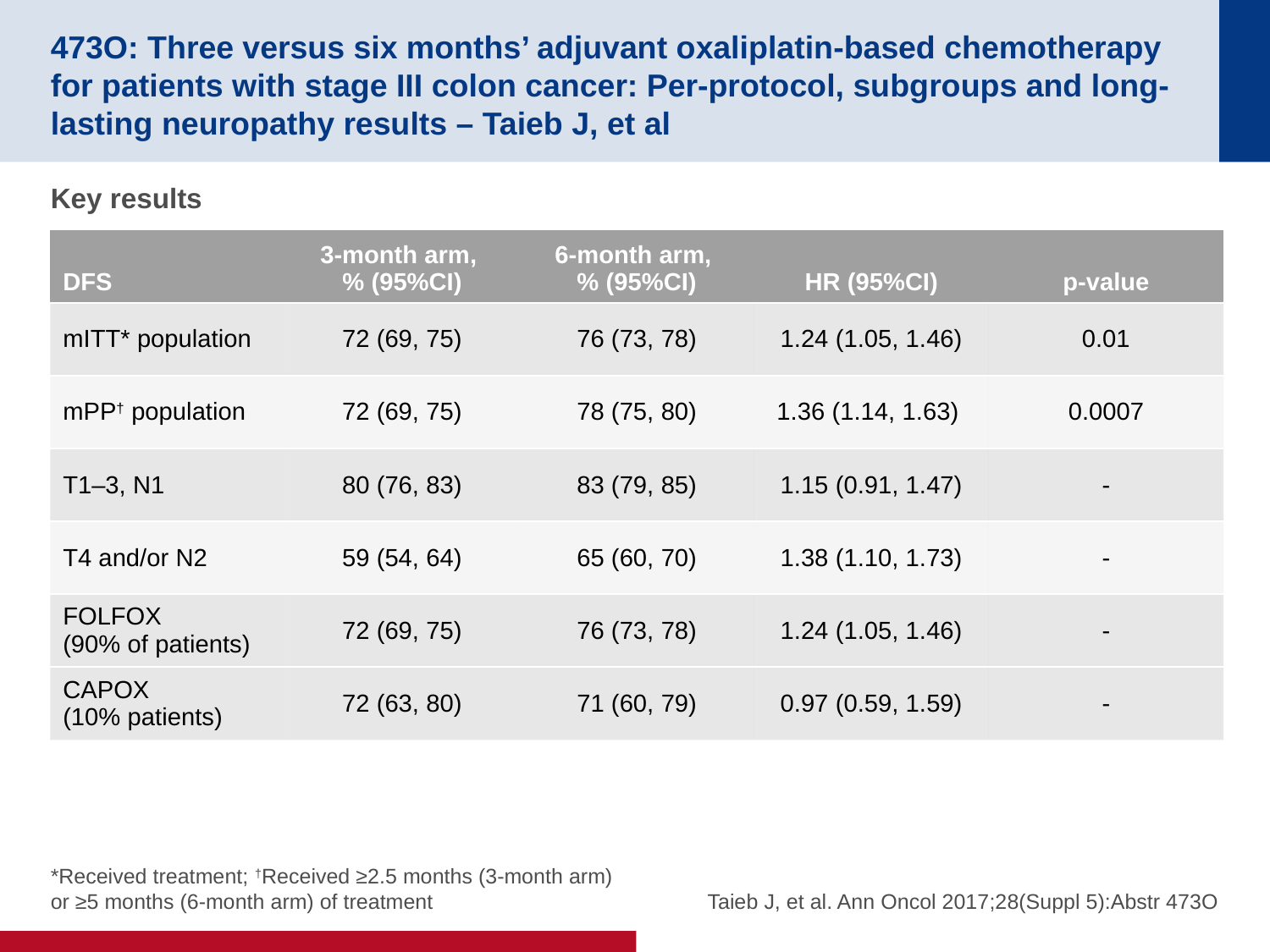

# 473O: Three versus six months’ adjuvant oxaliplatin-based chemotherapy for patients with stage III colon cancer: Per-protocol, subgroups and long-lasting neuropathy results – Taieb J, et al
Key results

| DFS | 3-month arm, % (95%CI) | 6-month arm, % (95%CI) | HR (95%CI) | p-value |
| --- | --- | --- | --- | --- |
| mITT\* population | 72 (69, 75) | 76 (73, 78) | 1.24 (1.05, 1.46) | 0.01 |
| mPP† population | 72 (69, 75) | 78 (75, 80) | 1.36 (1.14, 1.63) | 0.0007 |
| T1–3, N1 | 80 (76, 83) | 83 (79, 85) | 1.15 (0.91, 1.47) | - |
| T4 and/or N2 | 59 (54, 64) | 65 (60, 70) | 1.38 (1.10, 1.73) | - |
| FOLFOX (90% of patients) | 72 (69, 75) | 76 (73, 78) | 1.24 (1.05, 1.46) | - |
| CAPOX (10% patients) | 72 (63, 80) | 71 (60, 79) | 0.97 (0.59, 1.59) | - |
*Received treatment; †Received ≥2.5 months (3-month arm) or ≥5 months (6-month arm) of treatment
Taieb J, et al. Ann Oncol 2017;28(Suppl 5):Abstr 473O